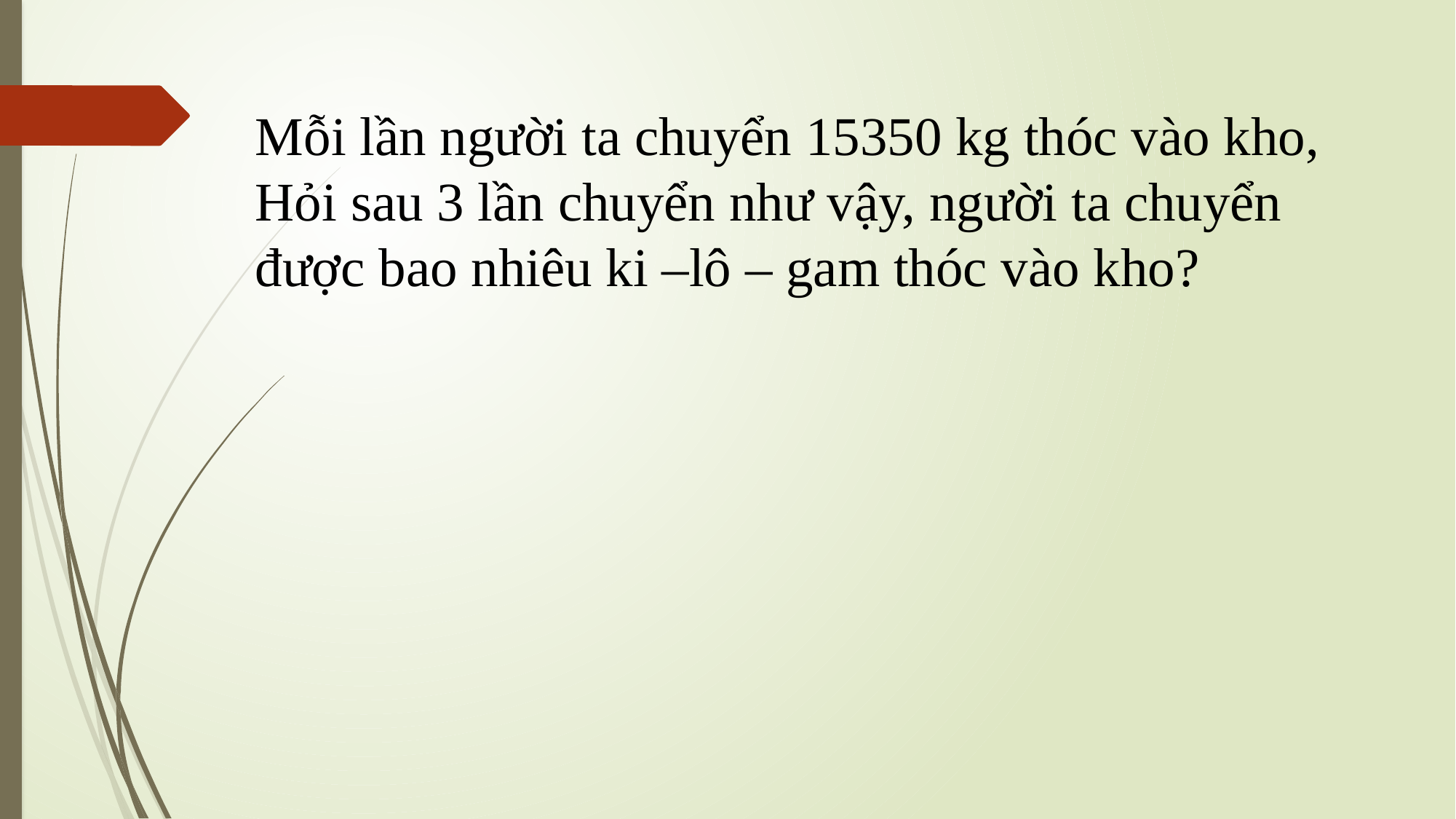

Mỗi lần người ta chuyển 15350 kg thóc vào kho, Hỏi sau 3 lần chuyển như vậy, người ta chuyển được bao nhiêu ki –lô – gam thóc vào kho?